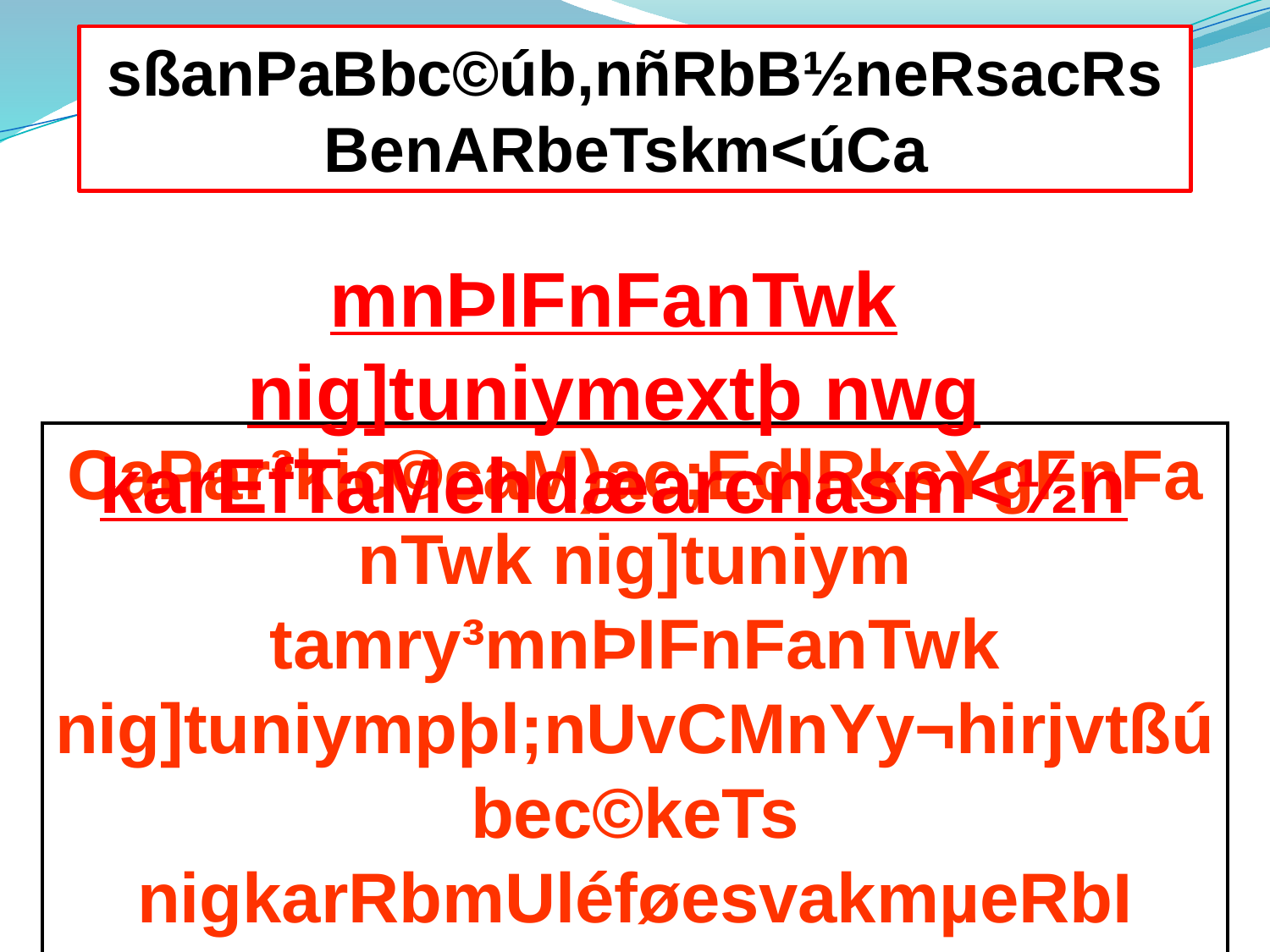

sßanPaBbc©úb,nñRbB½neRsacRsBenARbeTskm<úCa
mnÞIFnFanTwk nig]tuniymextþ nwg karEfTaMehdæarcnasm<½n
CaPar³kic©caM)ac;EdlRksYgFnFanTwk nig]tuniym tamry³mnÞIFnFanTwk nig]tuniympþl;nUvCMnYy¬hirjvtßú bec©keTs nigkarRbmUléføesvakmµeRbI
R)as;Twk¦dl;shKmn_ksikrGñkeRbIR)as;Twk.